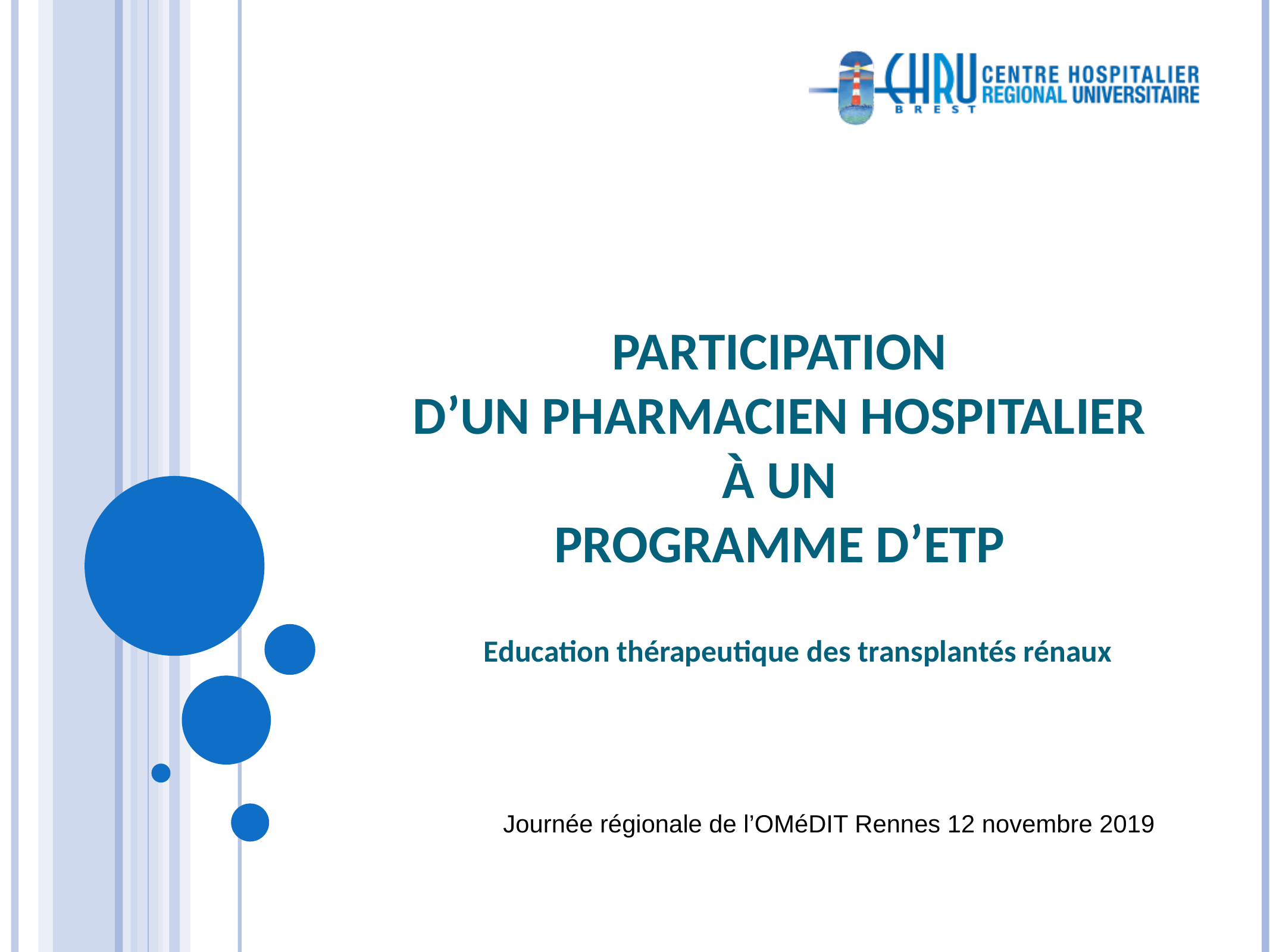

# Participation
d’un pharmacien hospitalier
à un
programme d’ETP
Education thérapeutique des transplantés rénaux
Journée régionale de l’OMéDIT Rennes 12 novembre 2019